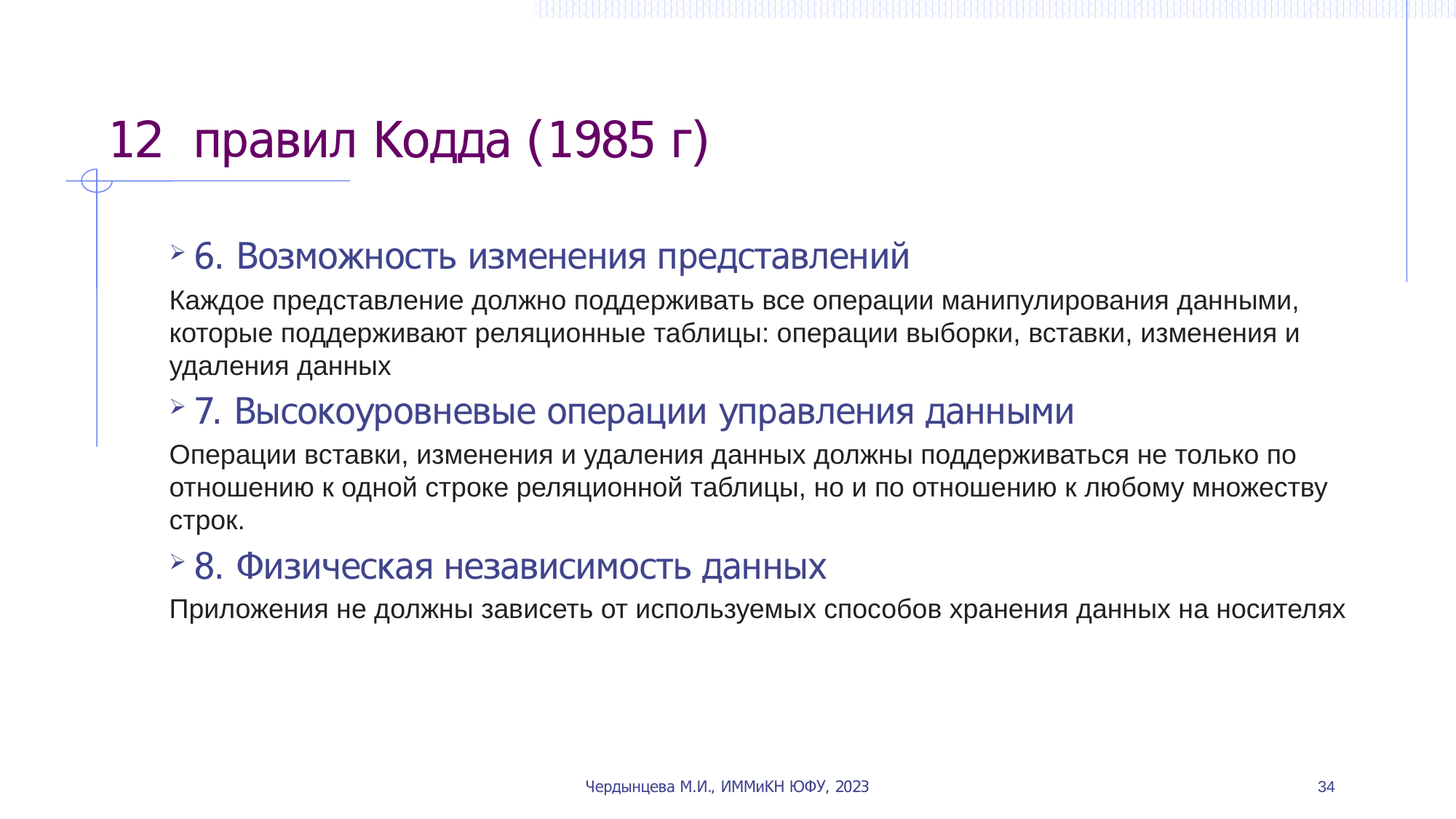

# 12  правил Кодда (1985 г)
6. Возможность изменения представлений
Каждое представление должно поддерживать все операции манипулирования данными, которые поддерживают реляционные таблицы: операции выборки, вставки, изменения и удаления данных
7. Высокоуровневые операции управления данными
Операции вставки, изменения и удаления данных должны поддерживаться не только по отношению к одной строке реляционной таблицы, но и по отношению к любому множеству строк.
8. Физическая независимость данных
Приложения не должны зависеть от используемых способов хранения данных на носителях

Чердынцева М.И., ИММиКН ЮФУ, 2023
34